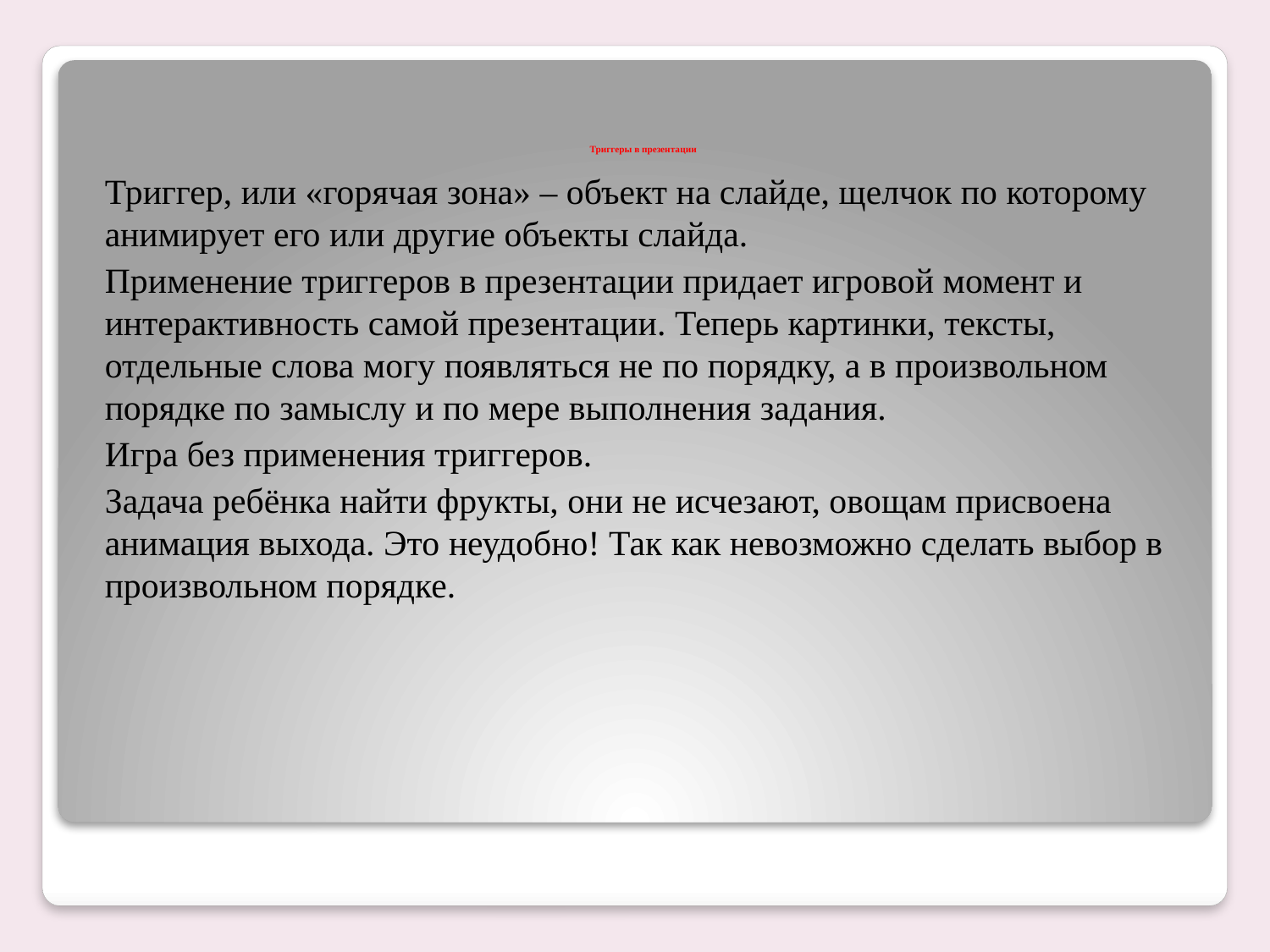

# Триггеры в презентации
Триггер, или «горячая зона» – объект на слайде, щелчок по которому анимирует его или другие объекты слайда.
Применение триггеров в презентации придает игровой момент и интерактивность самой презентации. Теперь картинки, тексты, отдельные слова могу появляться не по порядку, а в произвольном порядке по замыслу и по мере выполнения задания.
Игра без применения триггеров.
Задача ребёнка найти фрукты, они не исчезают, овощам присвоена анимация выхода. Это неудобно! Так как невозможно сделать выбор в произвольном порядке.